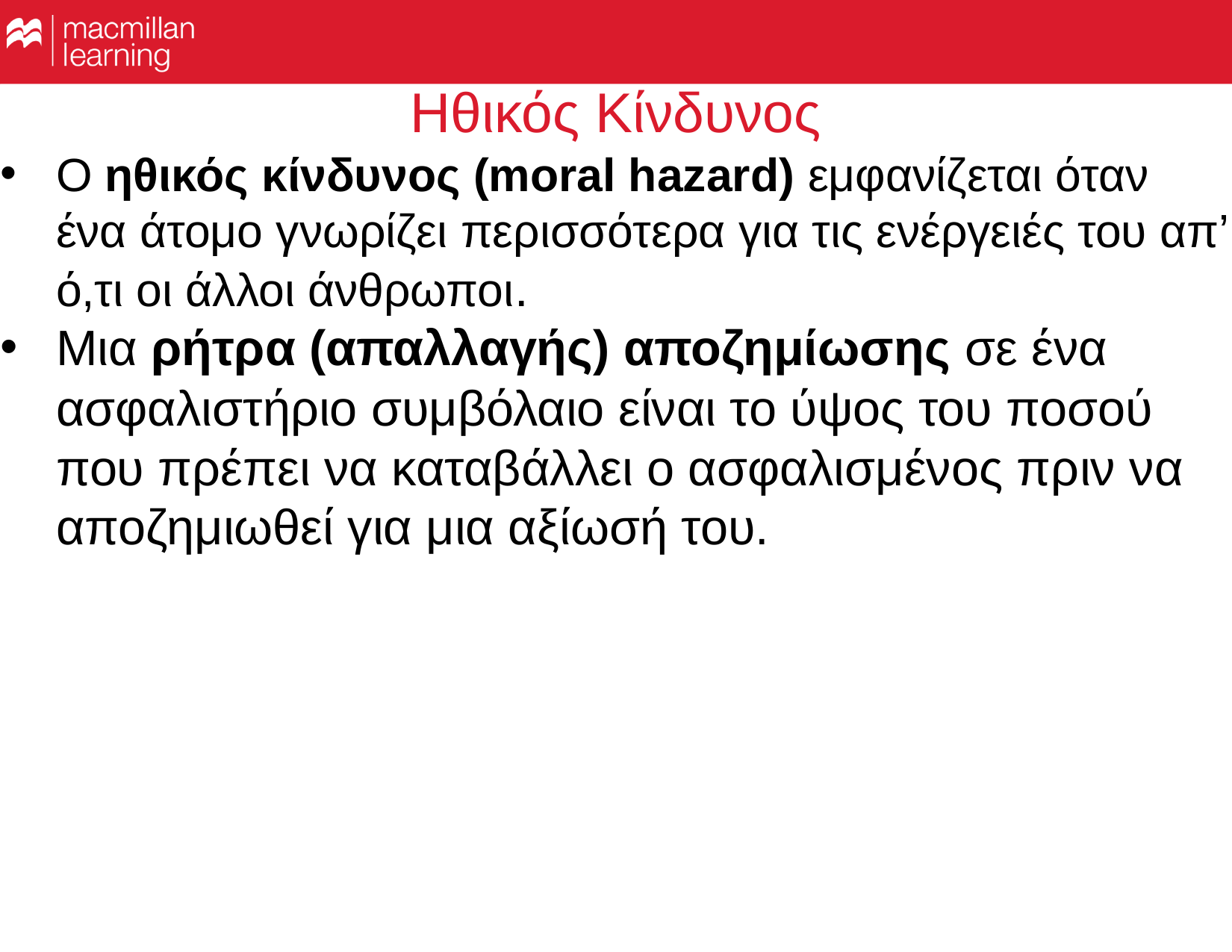

# Ηθικός Κίνδυνος
Ο ηθικός κίνδυνος (moral hazard) εμφανίζεται όταν ένα άτομο γνωρίζει περισσότερα για τις ενέργειές του απ’ ό,τι οι άλλοι άνθρωποι.
Μια ρήτρα (απαλλαγής) αποζημίωσης σε ένα ασφαλιστήριο συμβόλαιο είναι το ύψος του ποσού που πρέπει να καταβάλλει ο ασφαλισμένος πριν να αποζημιωθεί για μια αξίωσή του.